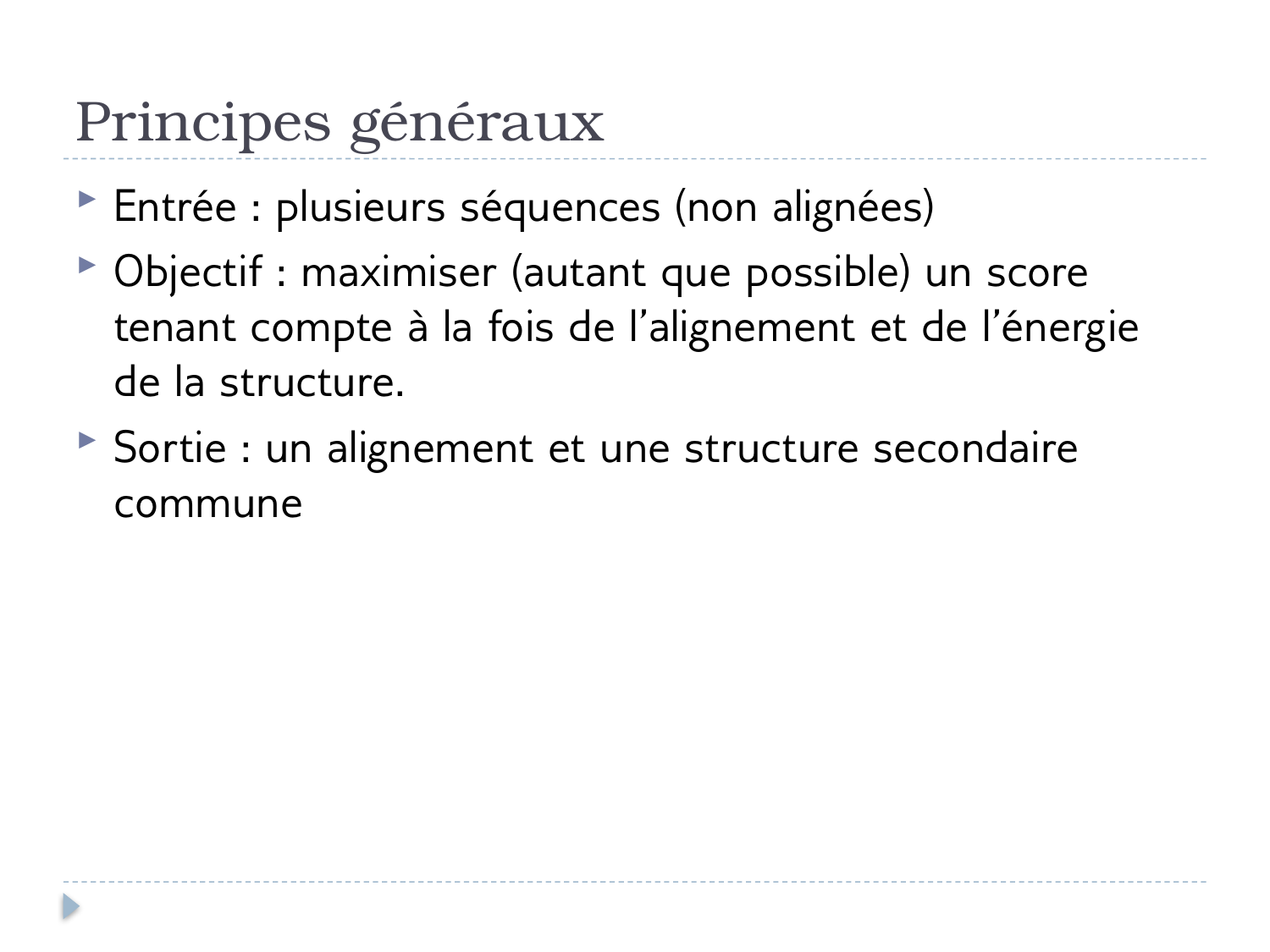

# Principes généraux
Entrée : plusieurs séquences (non alignées)
Objectif : maximiser (autant que possible) un score tenant compte à la fois de l’alignement et de l’énergie de la structure.
Sortie : un alignement et une structure secondaire commune